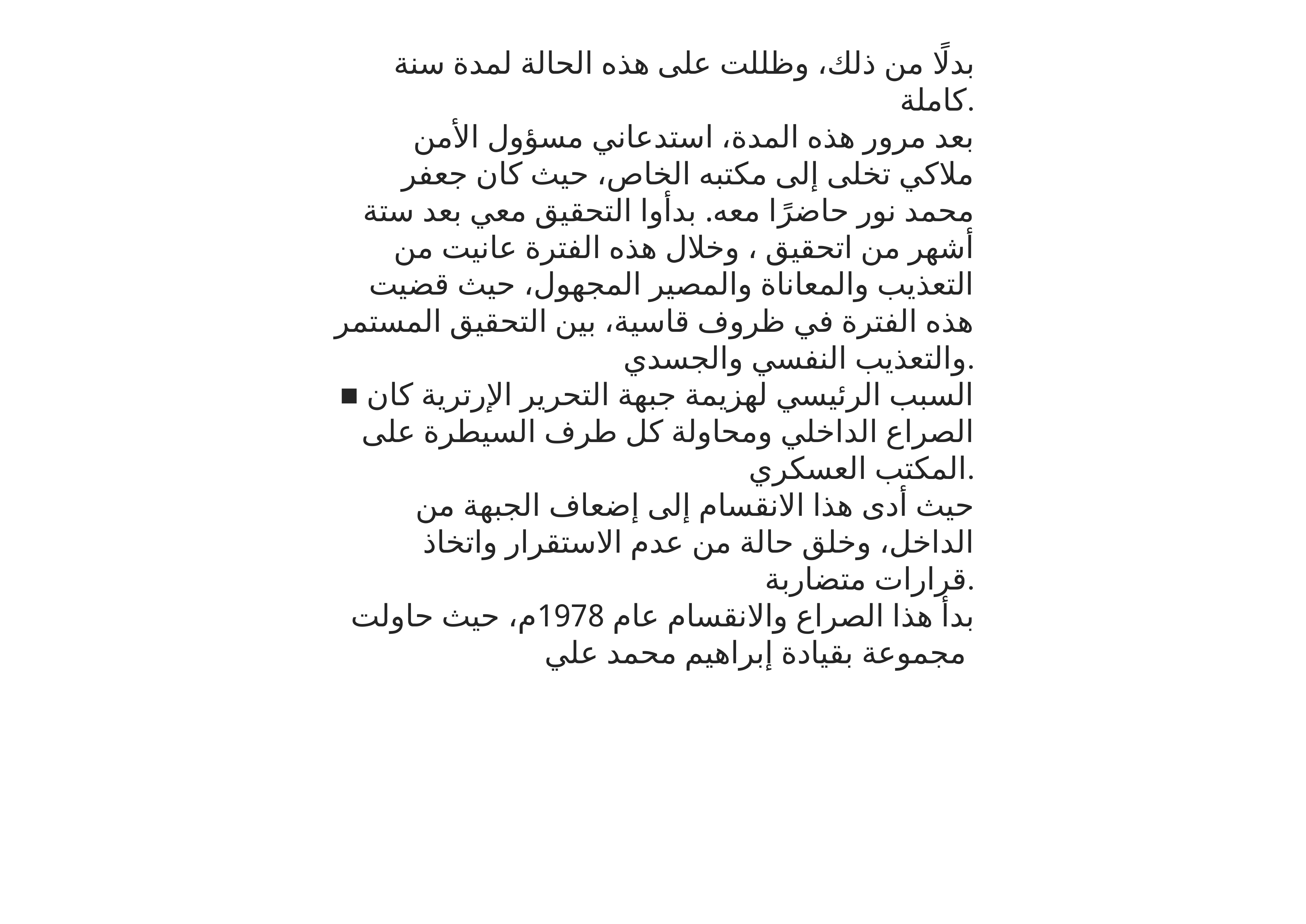

بدلًا من ذلك، وظللت على هذه الحالة لمدة سنة كاملة.
بعد مرور هذه المدة، استدعاني مسؤول الأمن ملاكي تخلى إلى مكتبه الخاص، حيث كان جعفر محمد نور حاضرًا معه. بدأوا التحقيق معي بعد ستة أشهر من اتحقيق ، وخلال هذه الفترة عانيت من التعذيب والمعاناة والمصير المجهول، حيث قضيت هذه الفترة في ظروف قاسية، بين التحقيق المستمر والتعذيب النفسي والجسدي.
■ السبب الرئيسي لهزيمة جبهة التحرير الإرترية كان الصراع الداخلي ومحاولة كل طرف السيطرة على المكتب العسكري.
حيث أدى هذا الانقسام إلى إضعاف الجبهة من الداخل، وخلق حالة من عدم الاستقرار واتخاذ قرارات متضاربة.
بدأ هذا الصراع والانقسام عام 1978م، حيث حاولت مجموعة بقيادة إبراهيم محمد علي